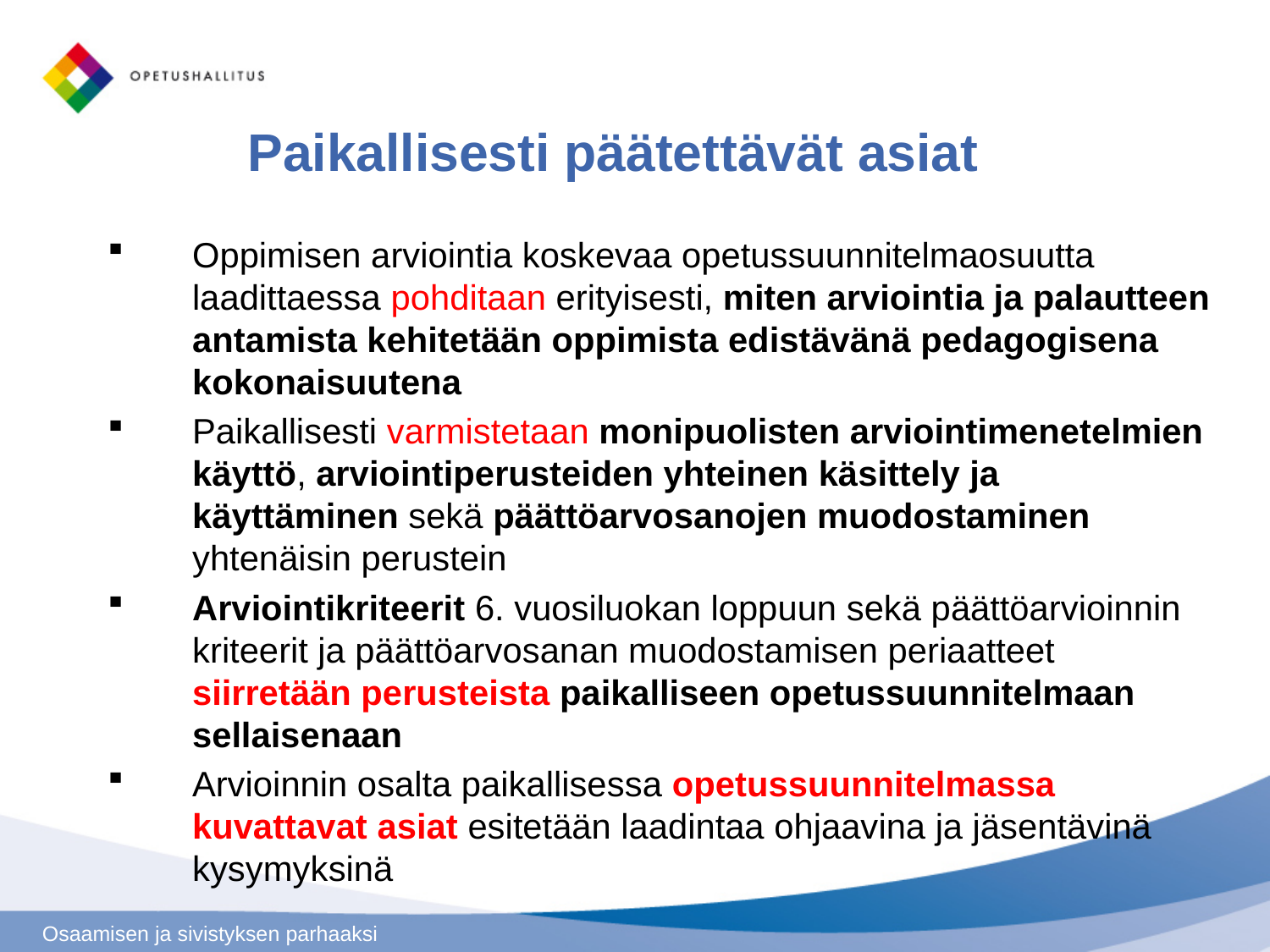

# Paikallisesti päätettävät asiat
Oppimisen arviointia koskevaa opetussuunnitelmaosuutta laadittaessa pohditaan erityisesti, miten arviointia ja palautteen antamista kehitetään oppimista edistävänä pedagogisena kokonaisuutena
Paikallisesti varmistetaan monipuolisten arviointimenetelmien käyttö, arviointiperusteiden yhteinen käsittely ja käyttäminen sekä päättöarvosanojen muodostaminen yhtenäisin perustein
Arviointikriteerit 6. vuosiluokan loppuun sekä päättöarvioinnin kriteerit ja päättöarvosanan muodostamisen periaatteet siirretään perusteista paikalliseen opetussuunnitelmaan sellaisenaan
Arvioinnin osalta paikallisessa opetussuunnitelmassa kuvattavat asiat esitetään laadintaa ohjaavina ja jäsentävinä kysymyksinä